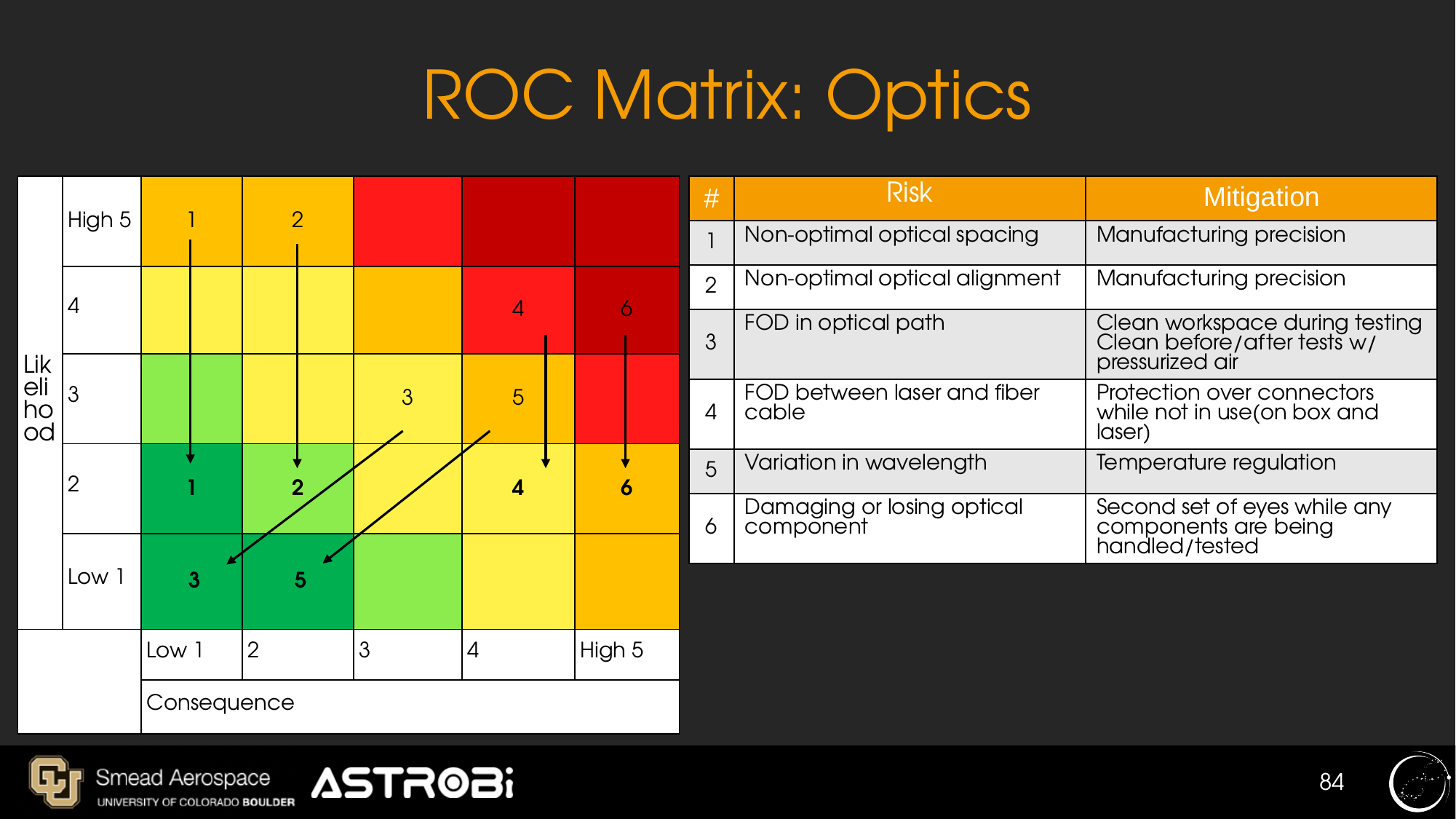

# ROC Matrix: Optics
| Likelihood | High 5 | 1 | 2 |  |  |  |
| --- | --- | --- | --- | --- | --- | --- |
|  | 4 |  |  |  | 4 | 6 |
|  | 3 |  |  | 3 | 5 |  |
|  | 2 | 1 | 2 |  | 4 | 6 |
|  | Low 1 | 3 | 5 |  |  |  |
|  |  | Low 1 | 2 | 3 | 4 | High 5 |
|  |  | Consequence |  |  |  |  |
| # | Risk | Mitigation |
| --- | --- | --- |
| 1 | Non-optimal optical spacing | Manufacturing precision |
| 2 | Non-optimal optical alignment | Manufacturing precision |
| 3 | FOD in optical path | Clean workspace during testing Clean before/after tests w/ pressurized air |
| 4 | FOD between laser and fiber cable | Protection over connectors while not in use(on box and laser) |
| 5 | Variation in wavelength | Temperature regulation |
| 6 | Damaging or losing optical component | Second set of eyes while any components are being handled/tested |
84